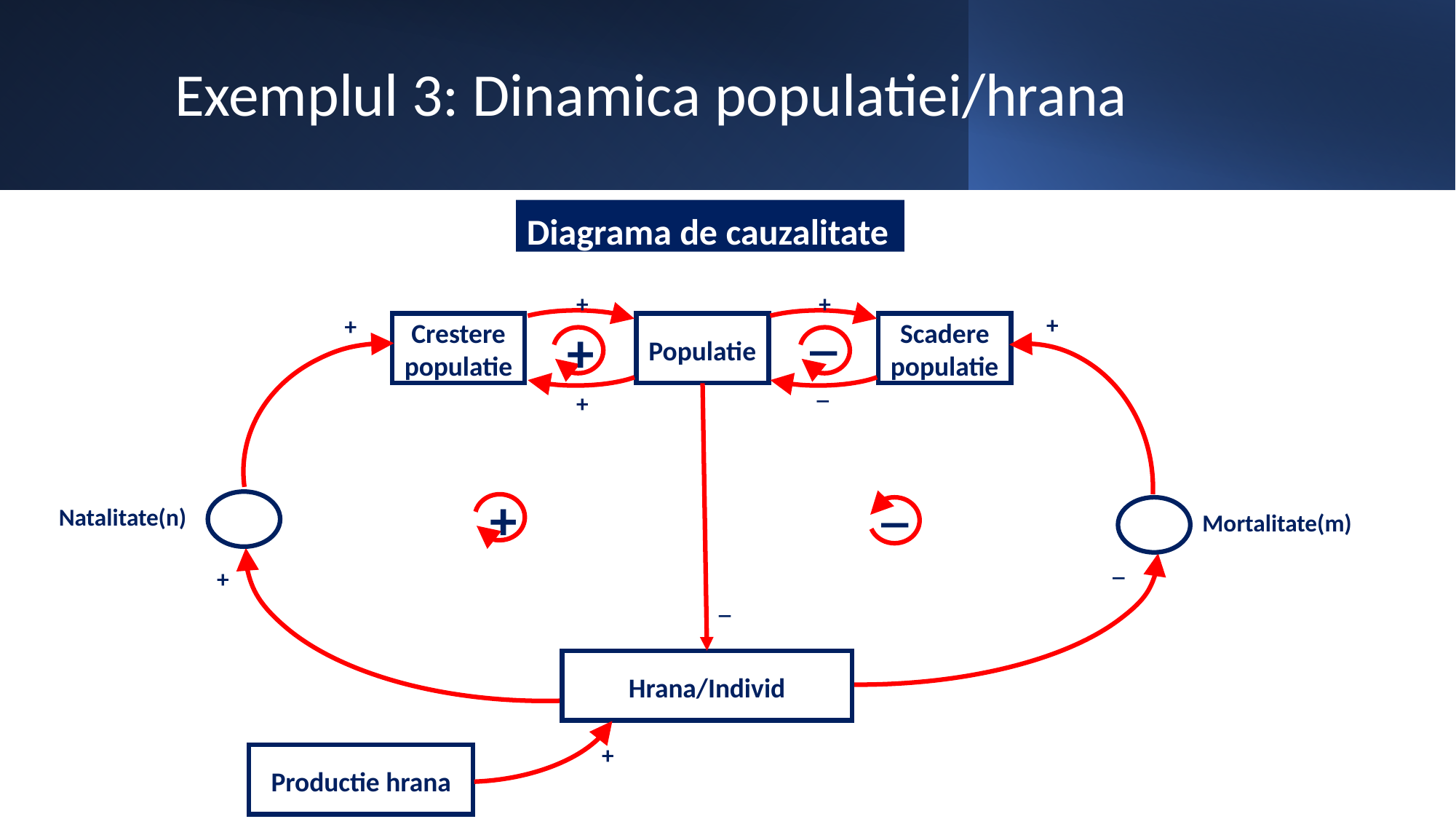

# Exemplul 3: Dinamica populatiei/hrana
Diagrama de cauzalitate
+
+

+
+

Scadere
populatie
Crestere
populatie
Populatie

_
+
_
+

_
Hrana/Individ
+
Productie hrana
_
+

_
+

Natalitate(n)

Mortalitate(m)